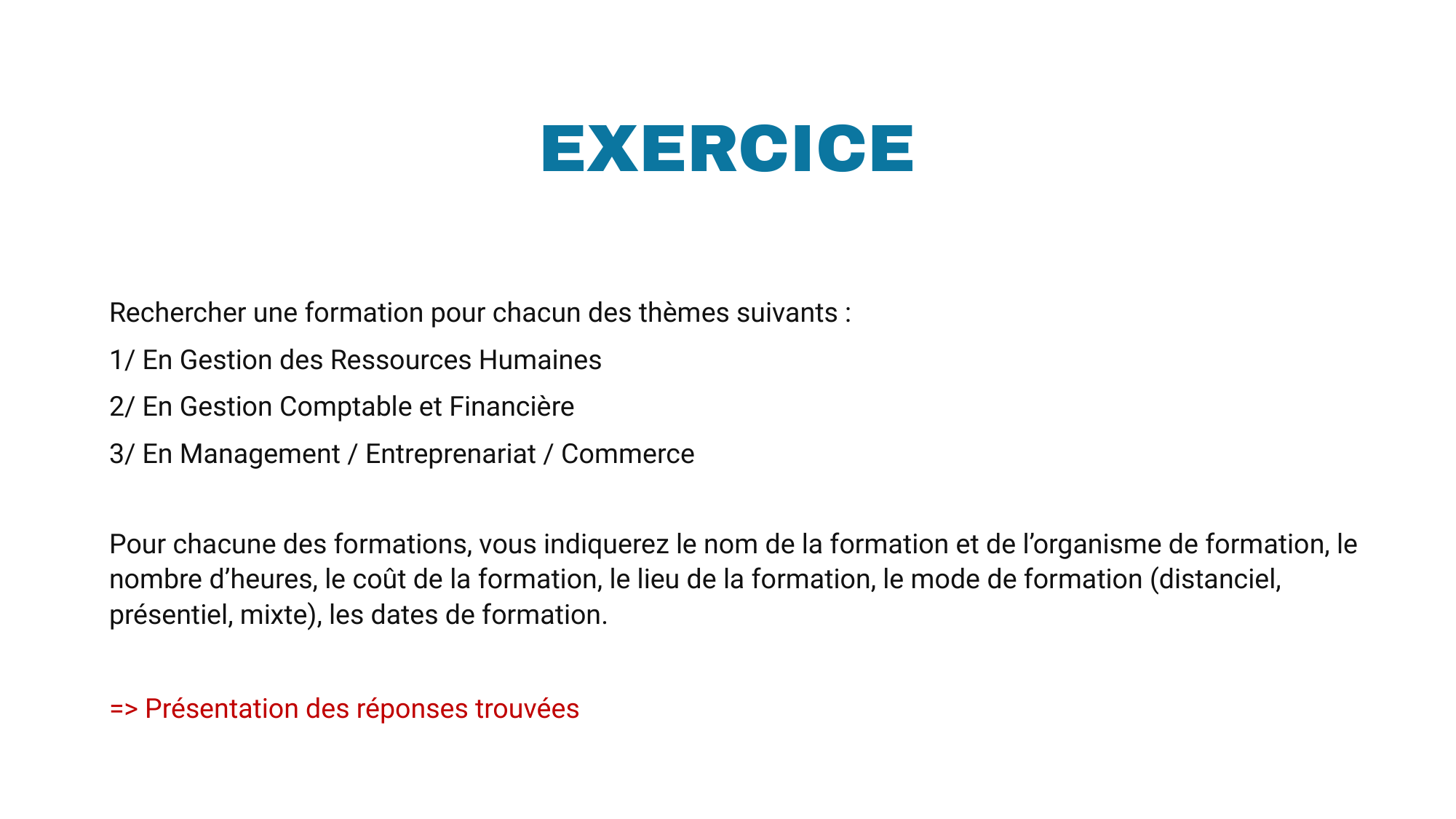

# EXERCICE
Rechercher une formation pour chacun des thèmes suivants :
1/ En Gestion des Ressources Humaines
2/ En Gestion Comptable et Financière
3/ En Management / Entreprenariat / Commerce

Pour chacune des formations, vous indiquerez le nom de la formation et de l’organisme de formation, le nombre d’heures, le coût de la formation, le lieu de la formation, le mode de formation (distanciel, présentiel, mixte), les dates de formation.

=> Présentation des réponses trouvées